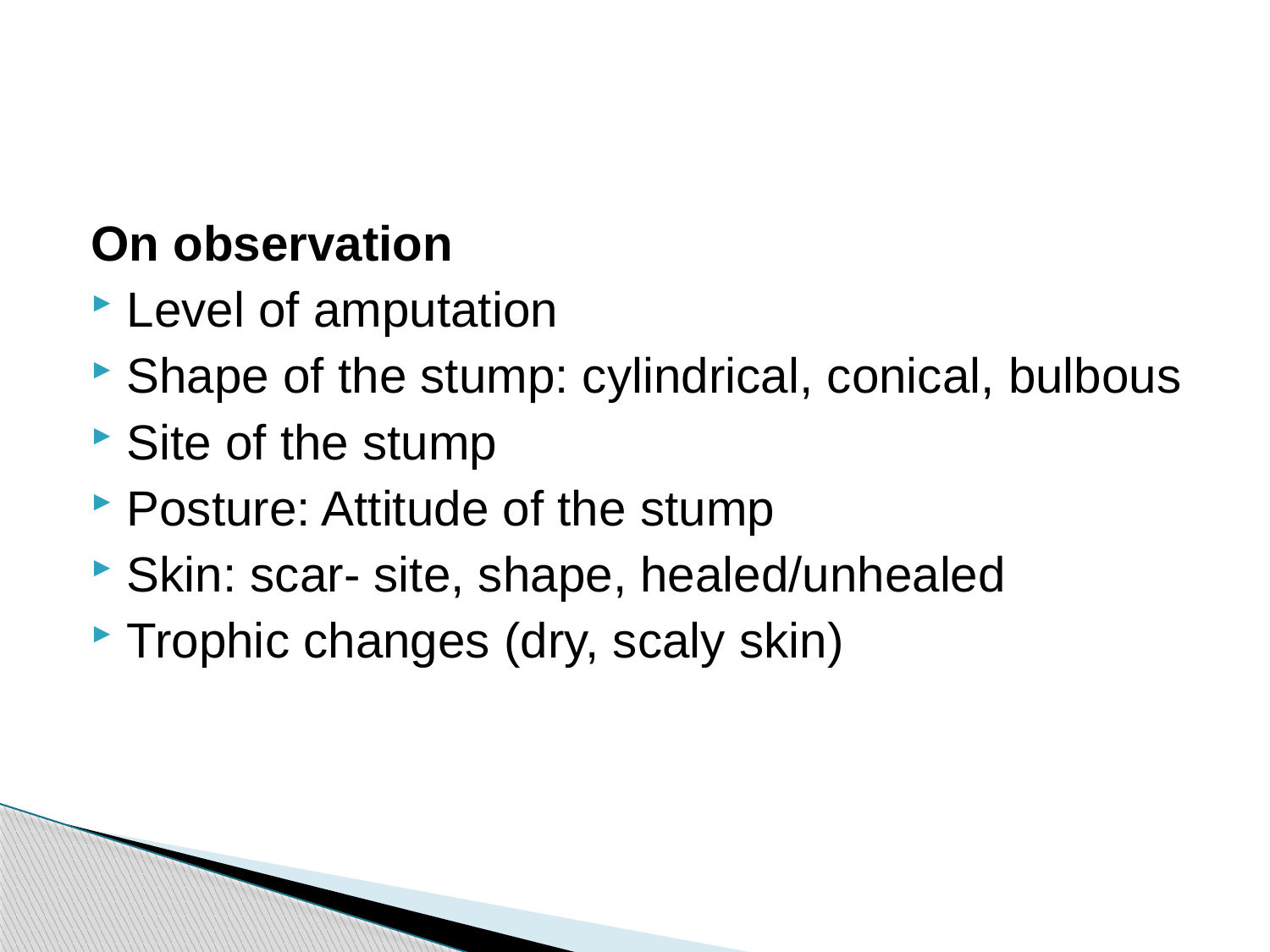

#
On observation
Level of amputation
Shape of the stump: cylindrical, conical, bulbous
Site of the stump
Posture: Attitude of the stump
Skin: scar- site, shape, healed/unhealed
Trophic changes (dry, scaly skin)